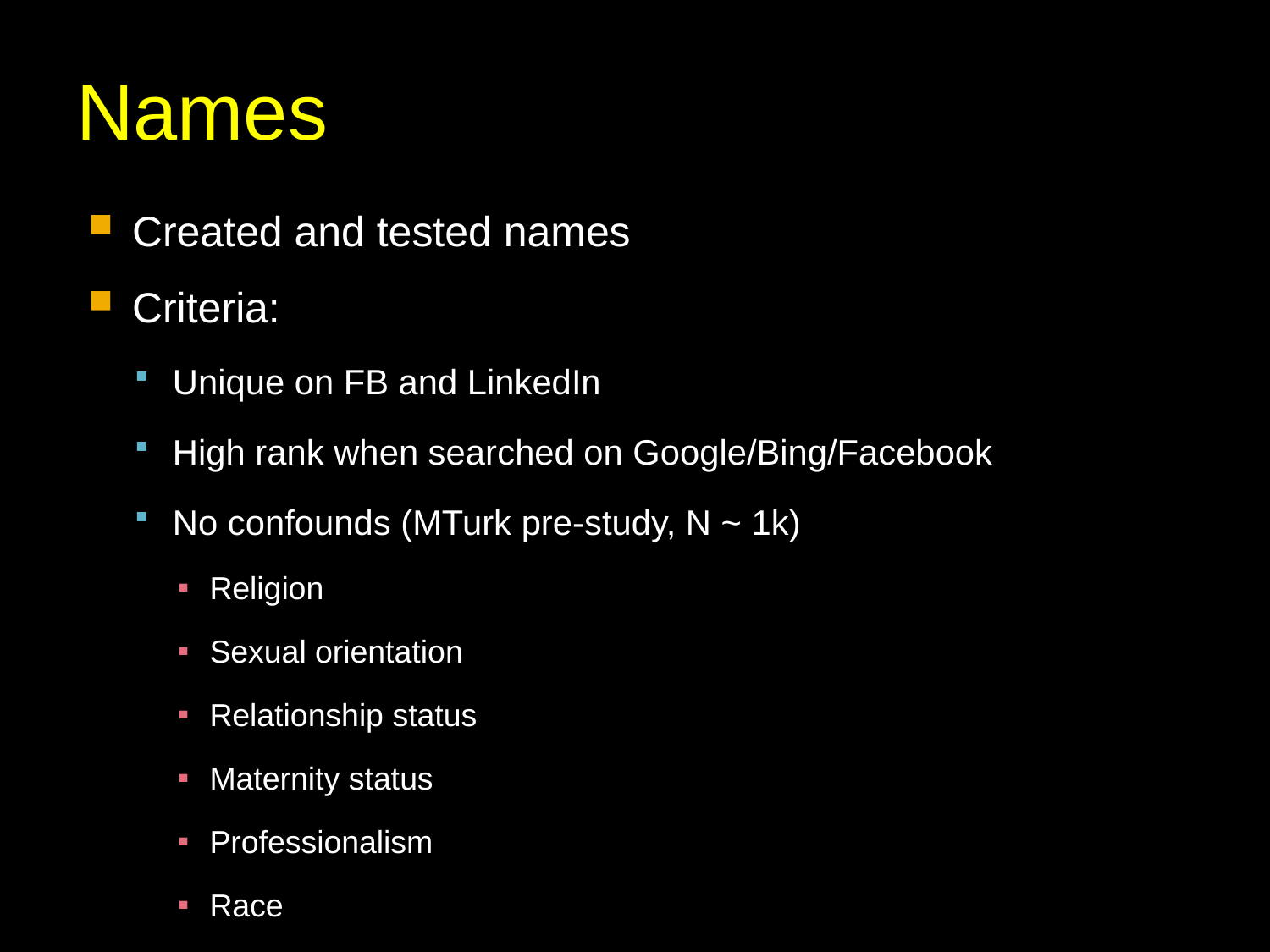

# Names
Created and tested names
Criteria:
Unique on FB and LinkedIn
High rank when searched on Google/Bing/Facebook
No confounds (MTurk pre-study, N ~ 1k)
Religion
Sexual orientation
Relationship status
Maternity status
Professionalism
Race